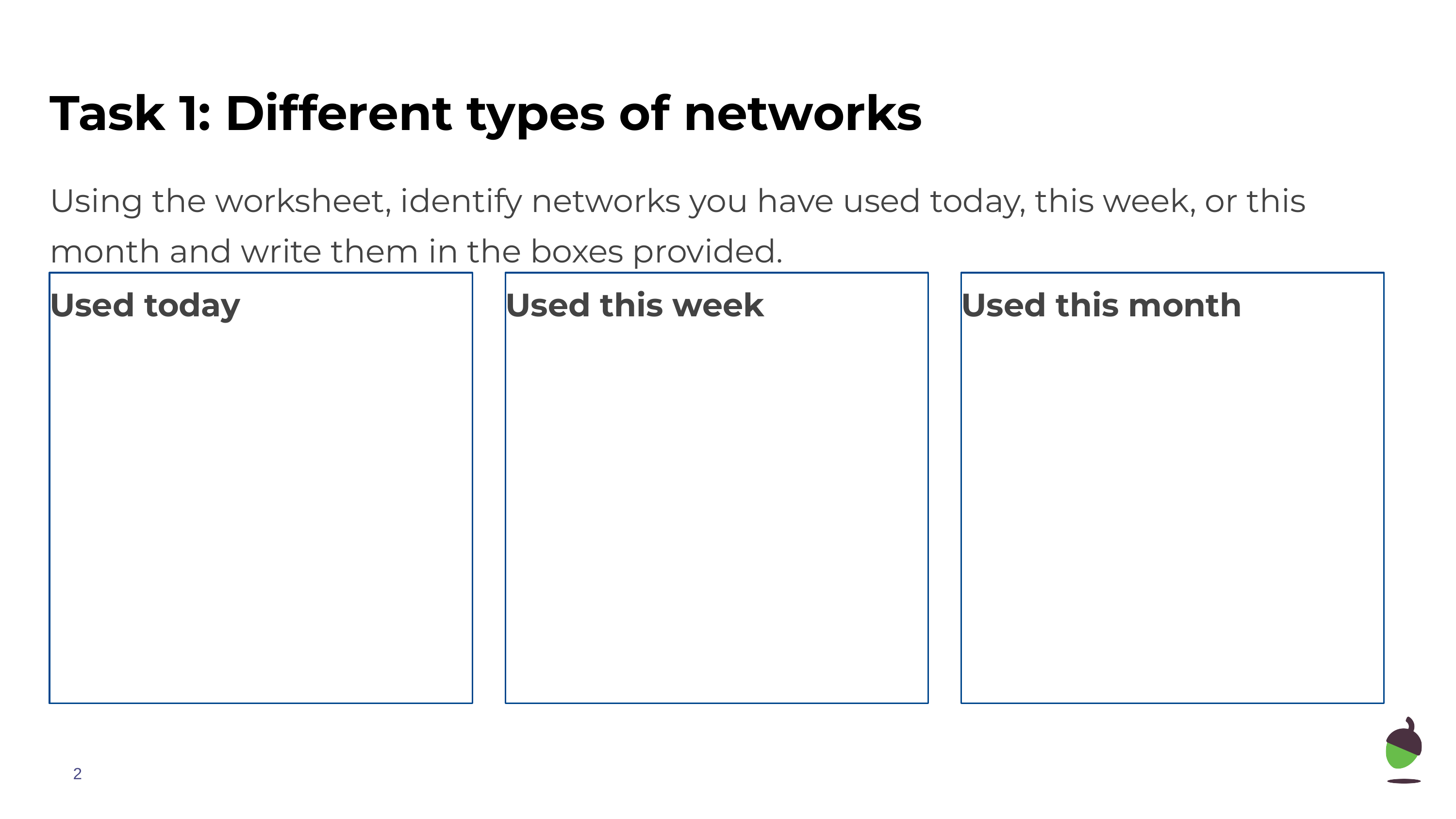

# Task 1: Different types of networks
Using the worksheet, identify networks you have used today, this week, or this month and write them in the boxes provided.
Used today
Used this week
Used this month
2